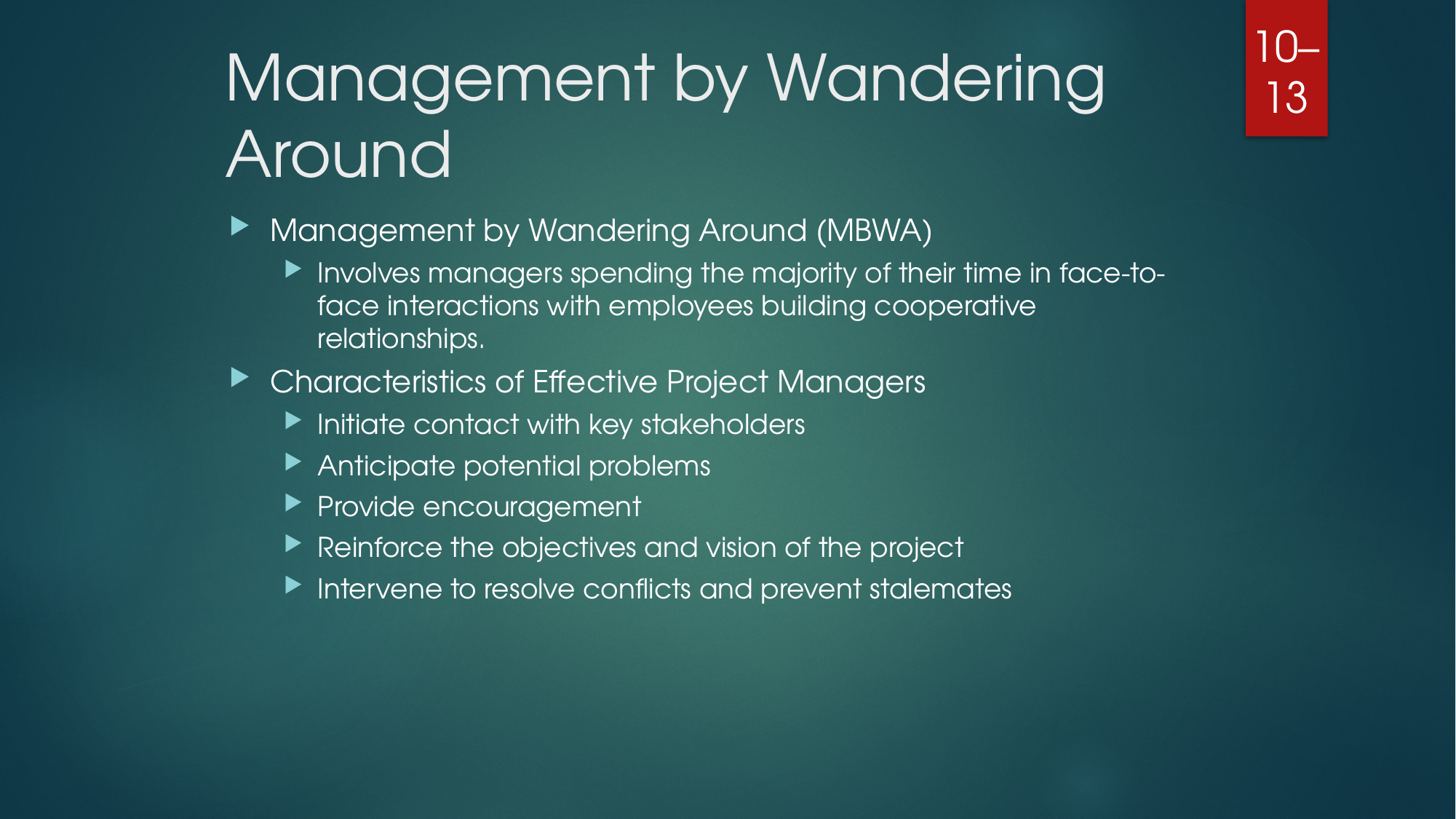

# Management by Wandering Around
Management by Wandering Around (MBWA)
Involves managers spending the majority of their time in face-to-face interactions with employees building cooperative relationships.
Characteristics of Effective Project Managers
Initiate contact with key stakeholders
Anticipate potential problems
Provide encouragement
Reinforce the objectives and vision of the project
Intervene to resolve conflicts and prevent stalemates
10–13